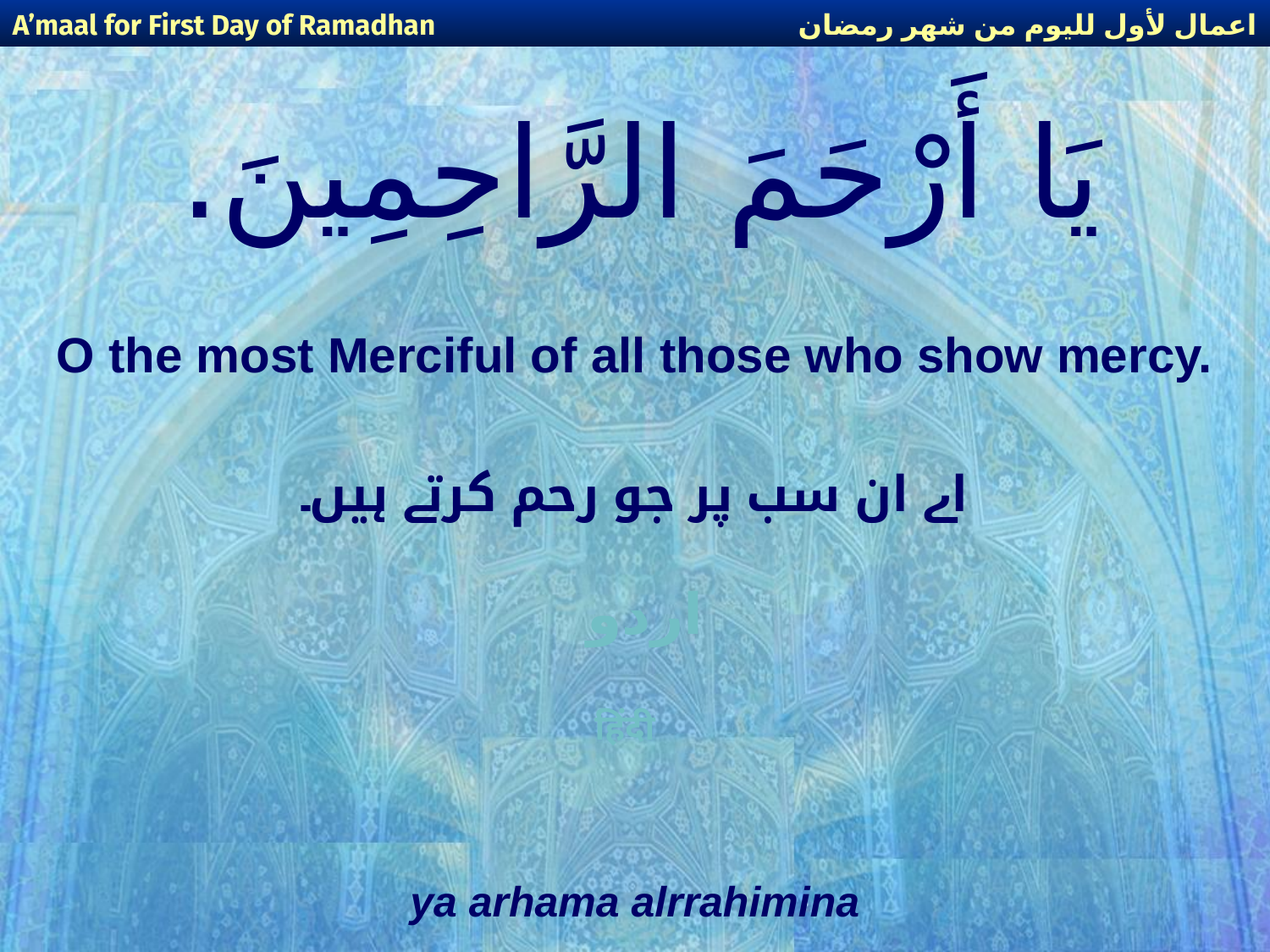

اعمال لأول لليوم من شهر رمضان
A’maal for First Day of Ramadhan
# يَا أَرْحَمَ الرَّاحِمِينَ.
O the most Merciful of all those who show mercy.

اے ان سب پر جو رحم کرتے ہیں۔

اردو
हिंदी
ya arhama alrrahimina